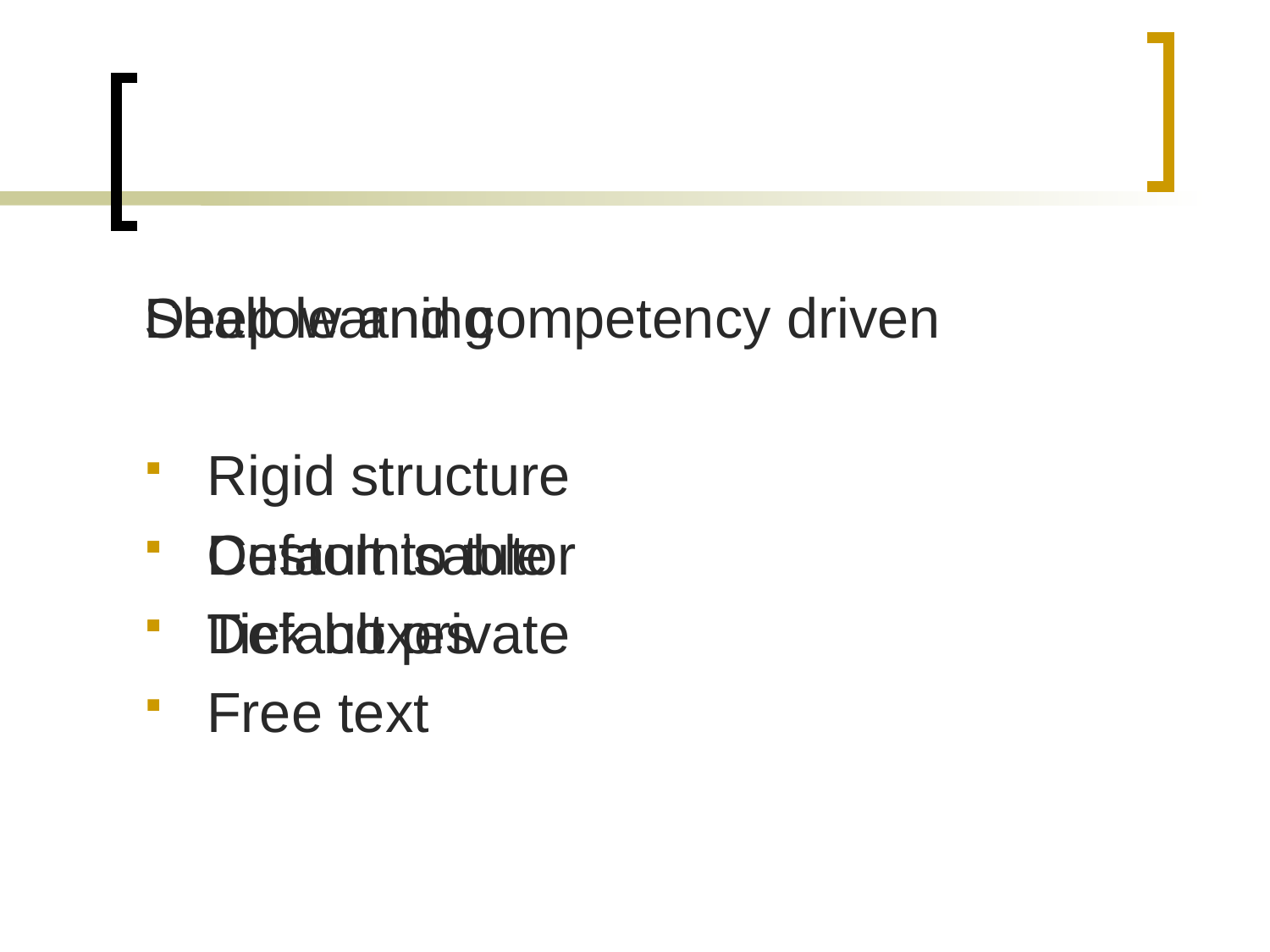

#
Deep learning

Customisable
Default private
Free text

Shallow and competency driven

Rigid structure
Default to tutor
Tick boxes